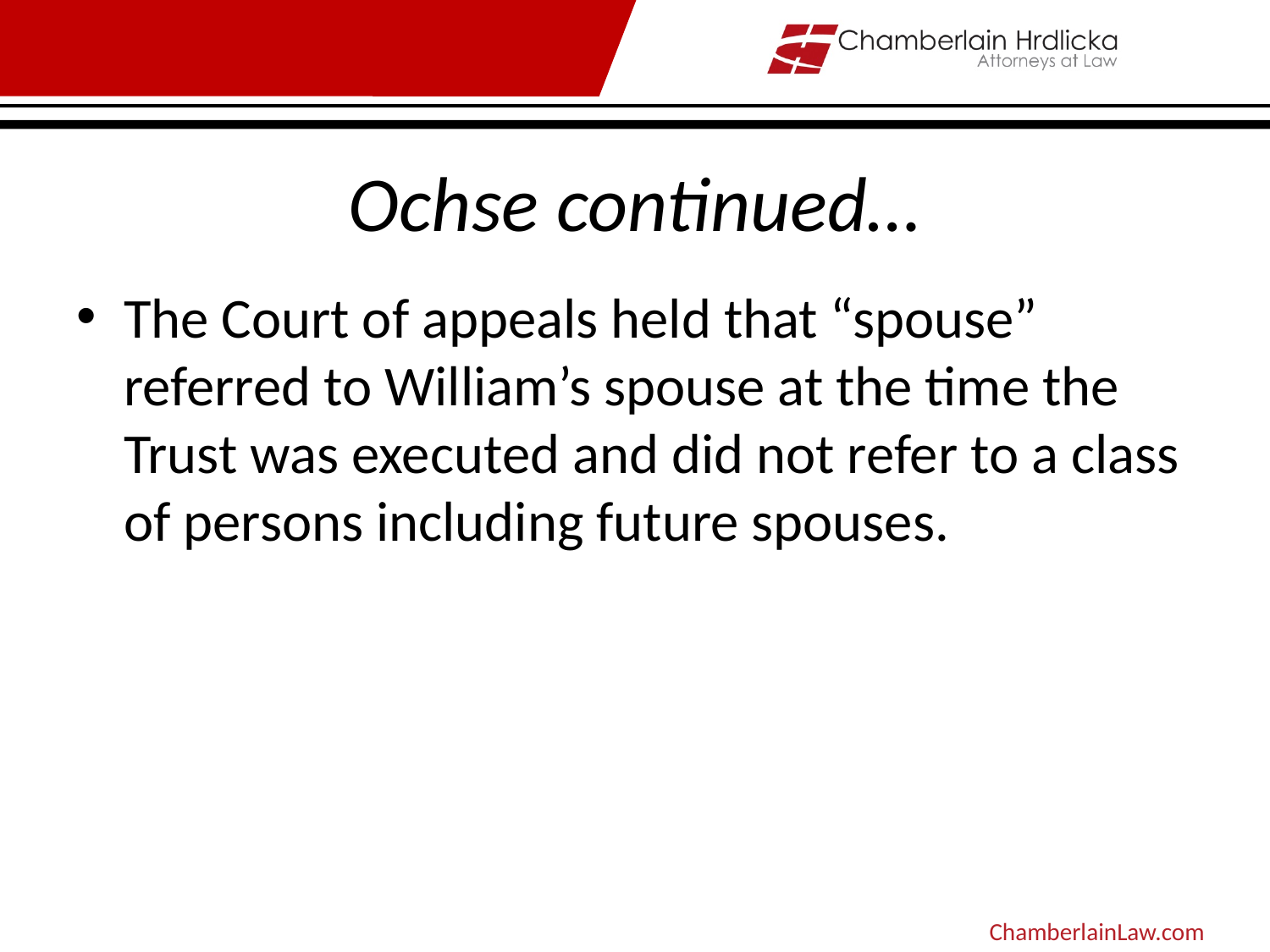

# Ochse continued…
The Court of appeals held that “spouse” referred to William’s spouse at the time the Trust was executed and did not refer to a class of persons including future spouses.